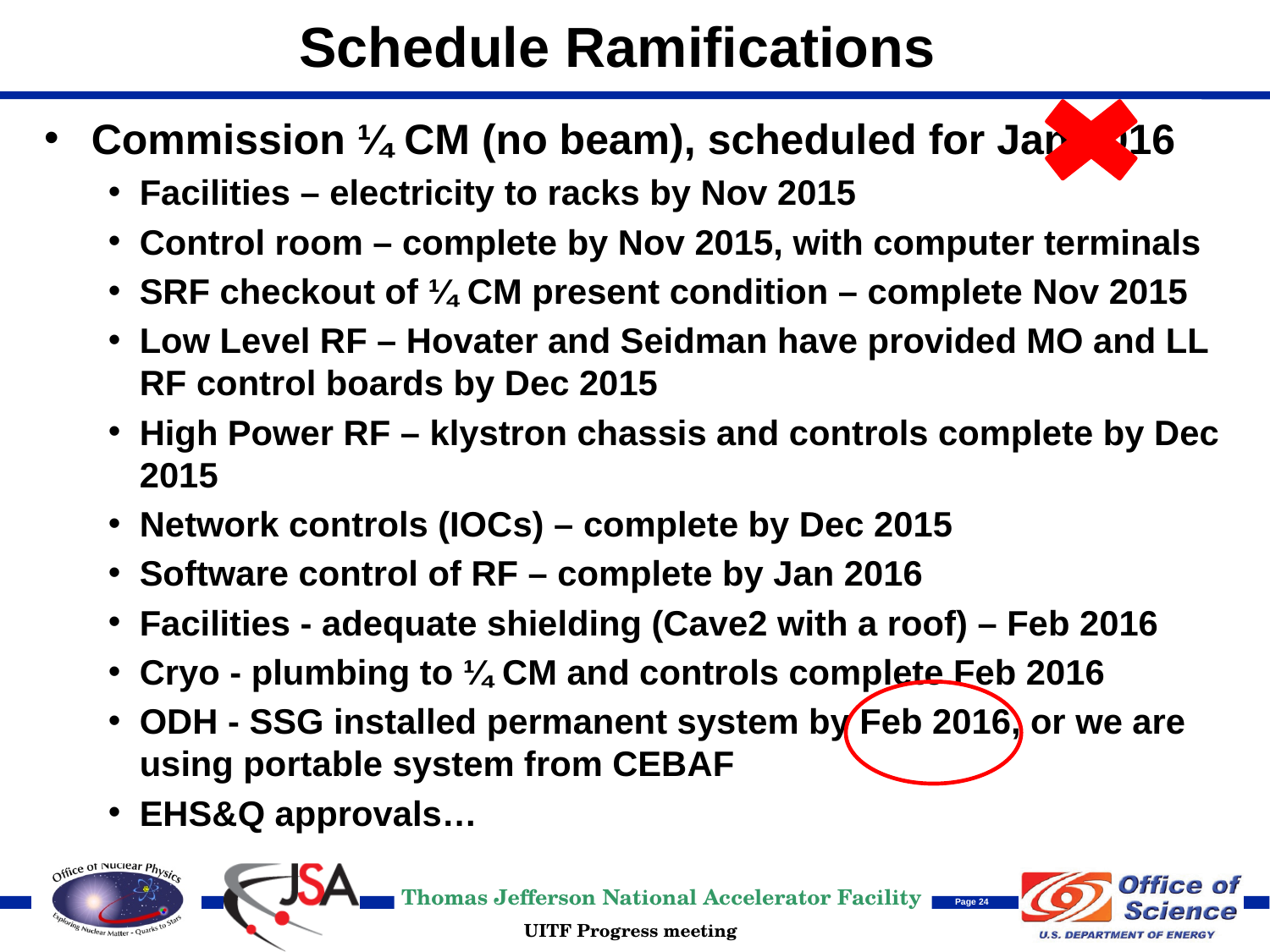

# Schedule Ramifications

Commission ¼ CM (no beam), scheduled for Jan 2016
Facilities – electricity to racks by Nov 2015
Control room – complete by Nov 2015, with computer terminals
SRF checkout of ¼ CM present condition – complete Nov 2015
Low Level RF – Hovater and Seidman have provided MO and LL RF control boards by Dec 2015
High Power RF – klystron chassis and controls complete by Dec 2015
Network controls (IOCs) – complete by Dec 2015
Software control of RF – complete by Jan 2016
Facilities - adequate shielding (Cave2 with a roof) – Feb 2016
Cryo - plumbing to ¼ CM and controls complete Feb 2016
ODH - SSG installed permanent system by Feb 2016, or we are using portable system from CEBAF
EHS&Q approvals…